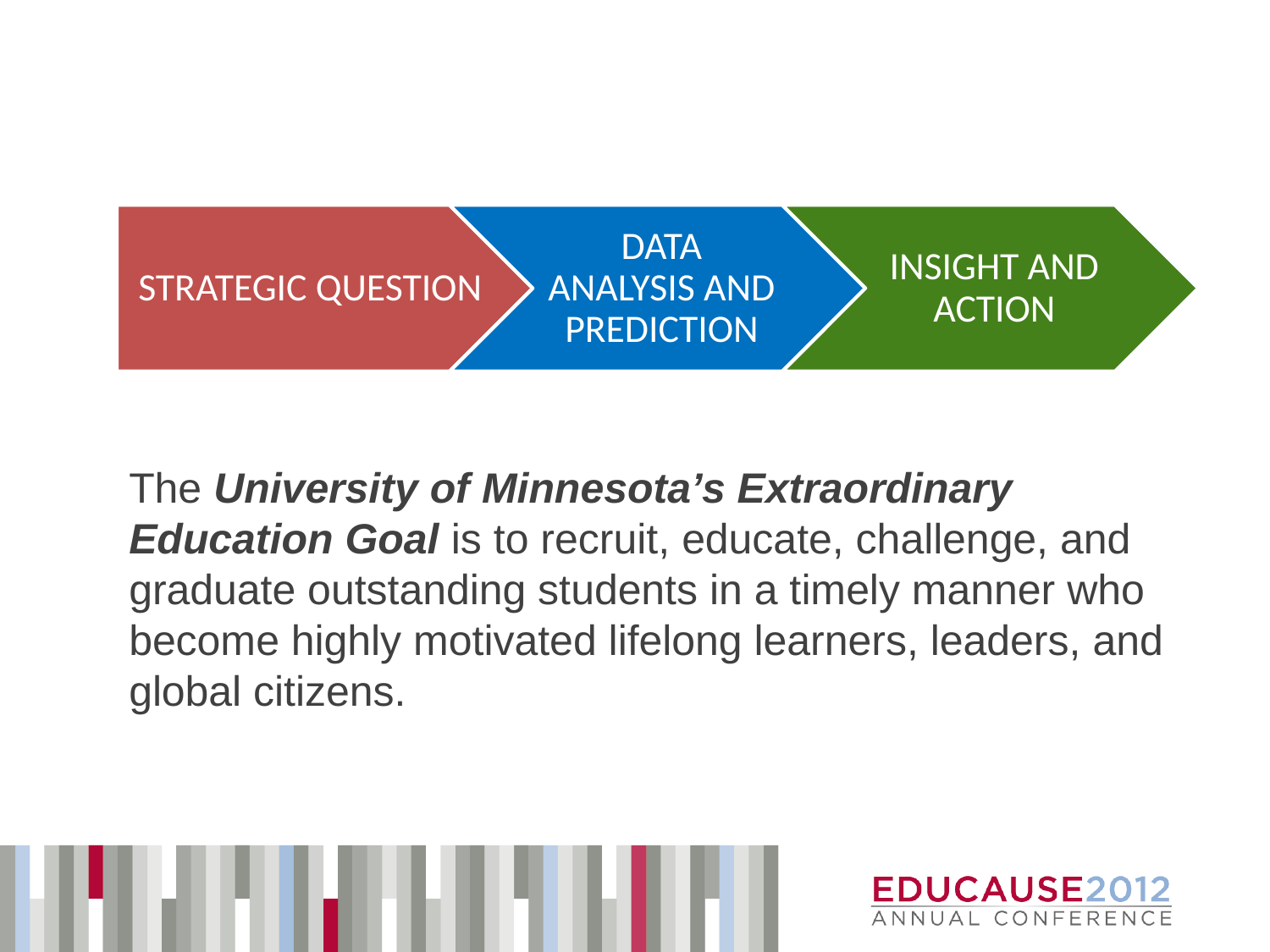

STRATEGIC QUESTION
DATA ANALYSIS AND PREDICTION
INSIGHT AND ACTION
The University of Minnesota’s Extraordinary Education Goal is to recruit, educate, challenge, and graduate outstanding students in a timely manner who become highly motivated lifelong learners, leaders, and global citizens.